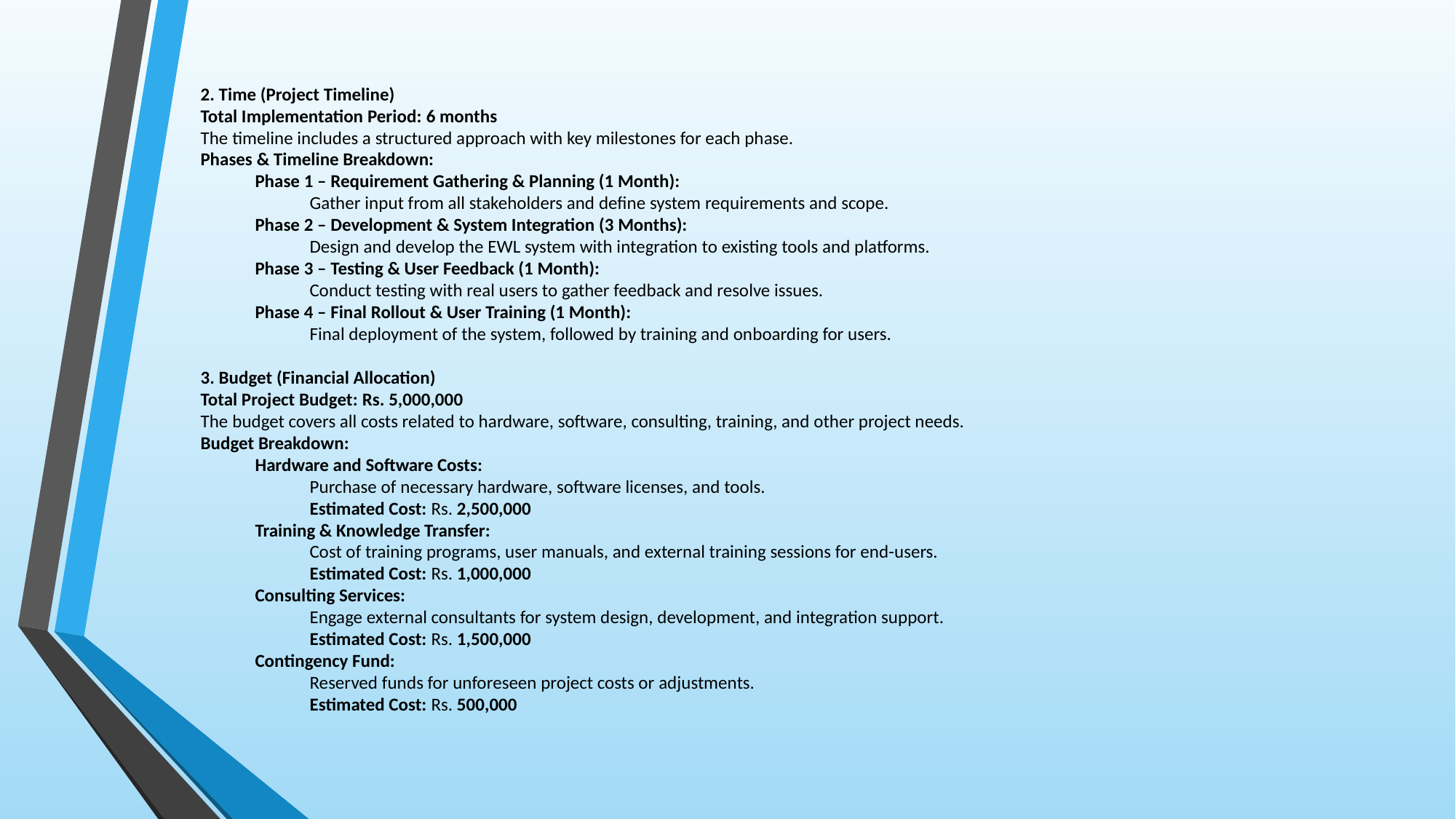

2. Time (Project Timeline)
Total Implementation Period: 6 months
The timeline includes a structured approach with key milestones for each phase.
Phases & Timeline Breakdown:
Phase 1 – Requirement Gathering & Planning (1 Month):
Gather input from all stakeholders and define system requirements and scope.
Phase 2 – Development & System Integration (3 Months):
Design and develop the EWL system with integration to existing tools and platforms.
Phase 3 – Testing & User Feedback (1 Month):
Conduct testing with real users to gather feedback and resolve issues.
Phase 4 – Final Rollout & User Training (1 Month):
Final deployment of the system, followed by training and onboarding for users.

3. Budget (Financial Allocation)
Total Project Budget: Rs. 5,000,000
The budget covers all costs related to hardware, software, consulting, training, and other project needs.
Budget Breakdown:
Hardware and Software Costs:
Purchase of necessary hardware, software licenses, and tools.
Estimated Cost: Rs. 2,500,000
Training & Knowledge Transfer:
Cost of training programs, user manuals, and external training sessions for end-users.
Estimated Cost: Rs. 1,000,000
Consulting Services:
Engage external consultants for system design, development, and integration support.
Estimated Cost: Rs. 1,500,000
Contingency Fund:
Reserved funds for unforeseen project costs or adjustments.
Estimated Cost: Rs. 500,000